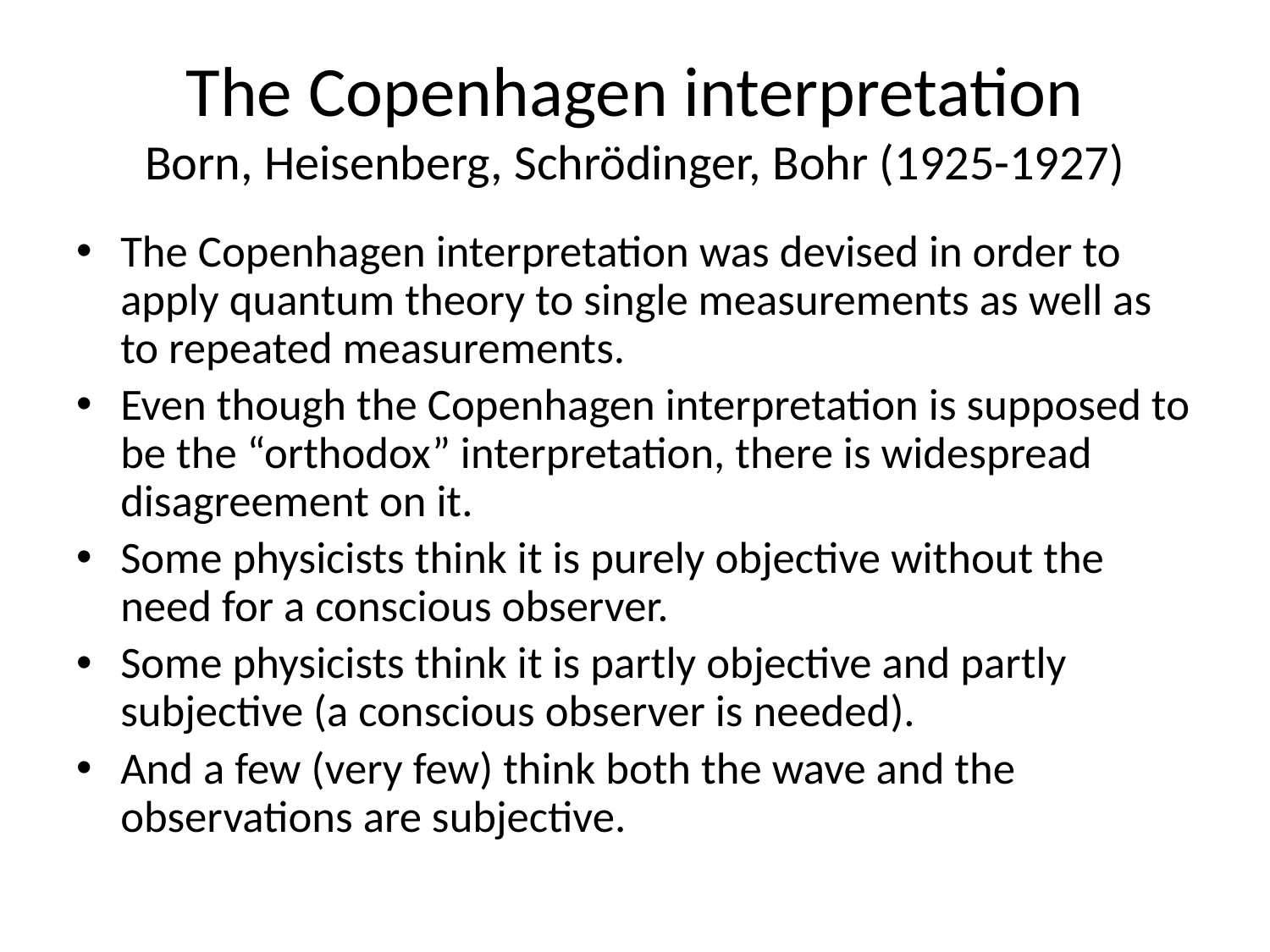

# The Copenhagen interpretation Born, Heisenberg, Schrödinger, Bohr (1925-1927)
The Copenhagen interpretation was devised in order to apply quantum theory to single measurements as well as to repeated measurements.
Even though the Copenhagen interpretation is supposed to be the “orthodox” interpretation, there is widespread disagreement on it.
Some physicists think it is purely objective without the need for a conscious observer.
Some physicists think it is partly objective and partly subjective (a conscious observer is needed).
And a few (very few) think both the wave and the observations are subjective.